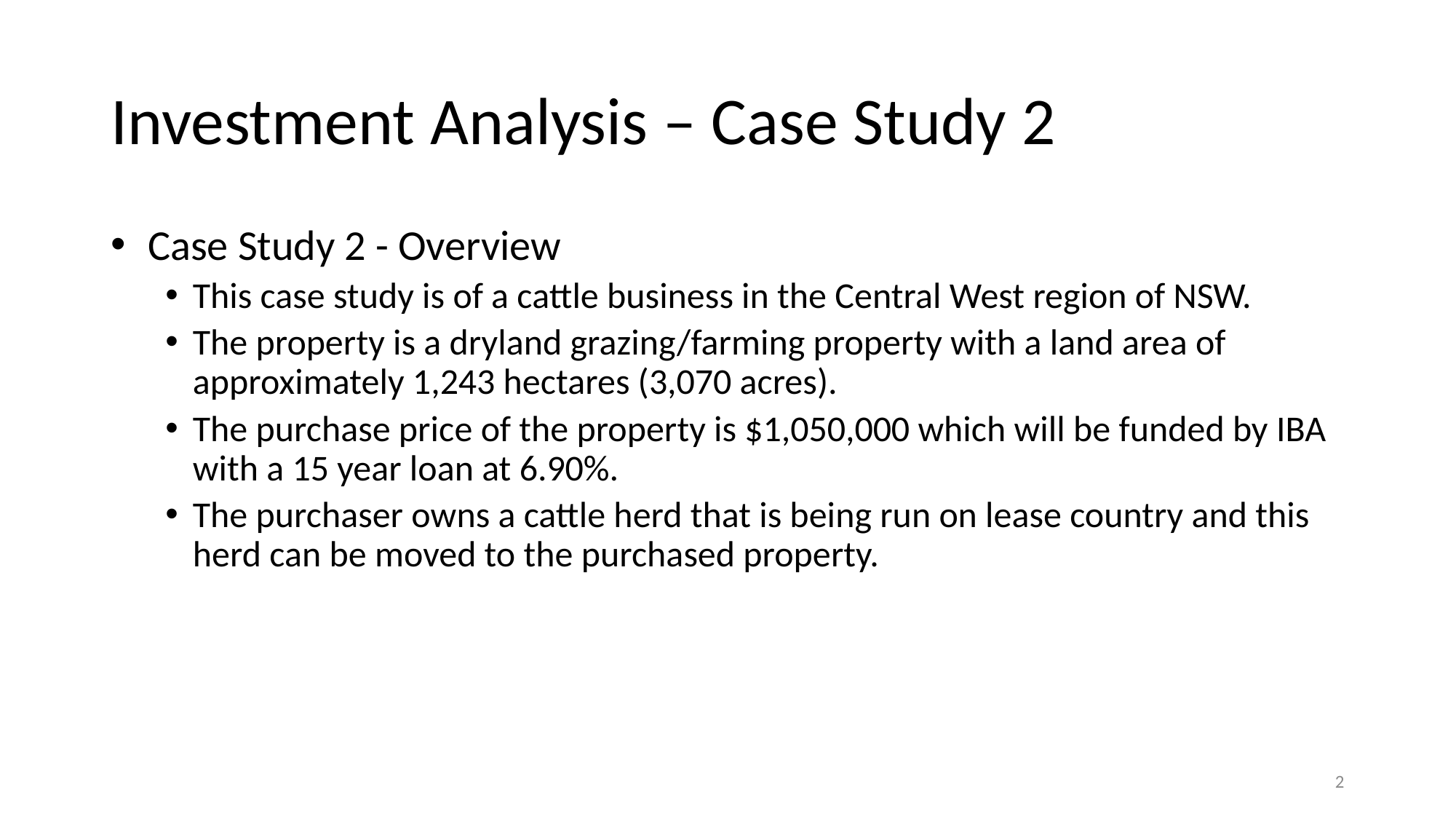

# Investment Analysis – Case Study 2
 Case Study 2 - Overview
This case study is of a cattle business in the Central West region of NSW.
The property is a dryland grazing/farming property with a land area of approximately 1,243 hectares (3,070 acres).
The purchase price of the property is $1,050,000 which will be funded by IBA with a 15 year loan at 6.90%.
The purchaser owns a cattle herd that is being run on lease country and this herd can be moved to the purchased property.

2